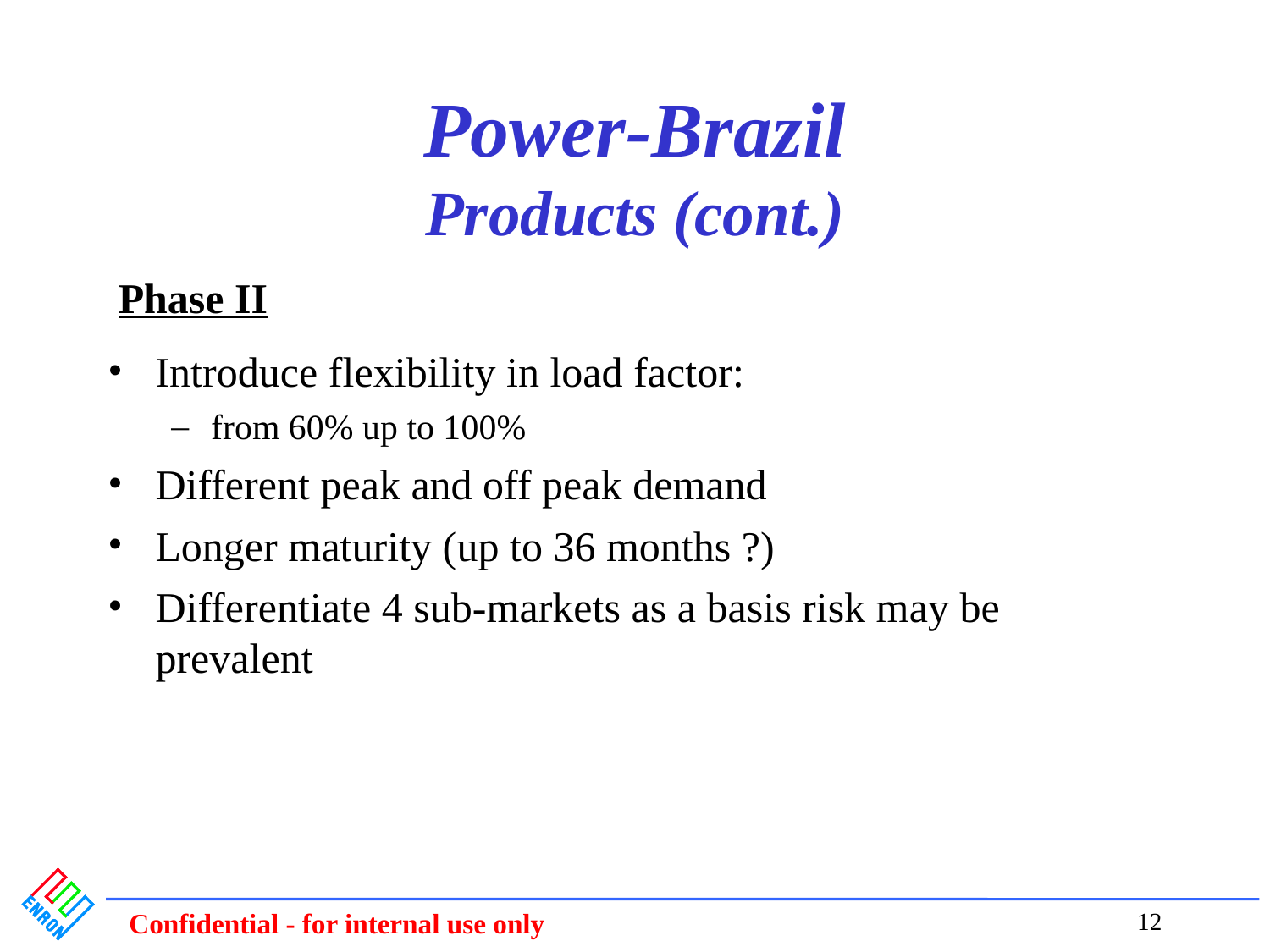

# Power-Brazil Products (cont.)
Phase II
Introduce flexibility in load factor:
from 60% up to 100%
Different peak and off peak demand
Longer maturity (up to 36 months ?)
Differentiate 4 sub-markets as a basis risk may be prevalent
12